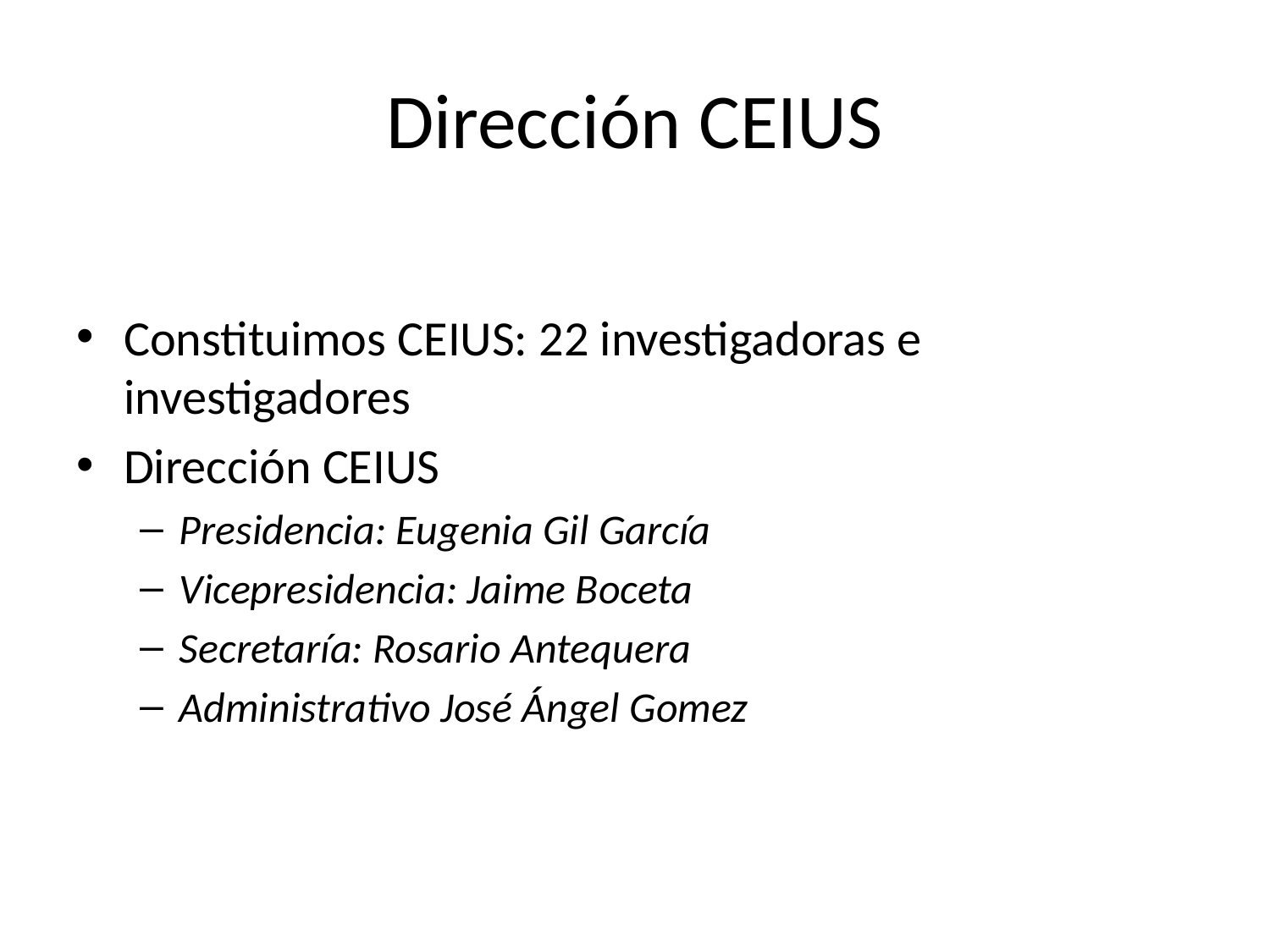

# Dirección CEIUS

Constituimos CEIUS: 22 investigadoras e investigadores
Dirección CEIUS
Presidencia: Eugenia Gil García
Vicepresidencia: Jaime Boceta
Secretaría: Rosario Antequera
Administrativo José Ángel Gomez